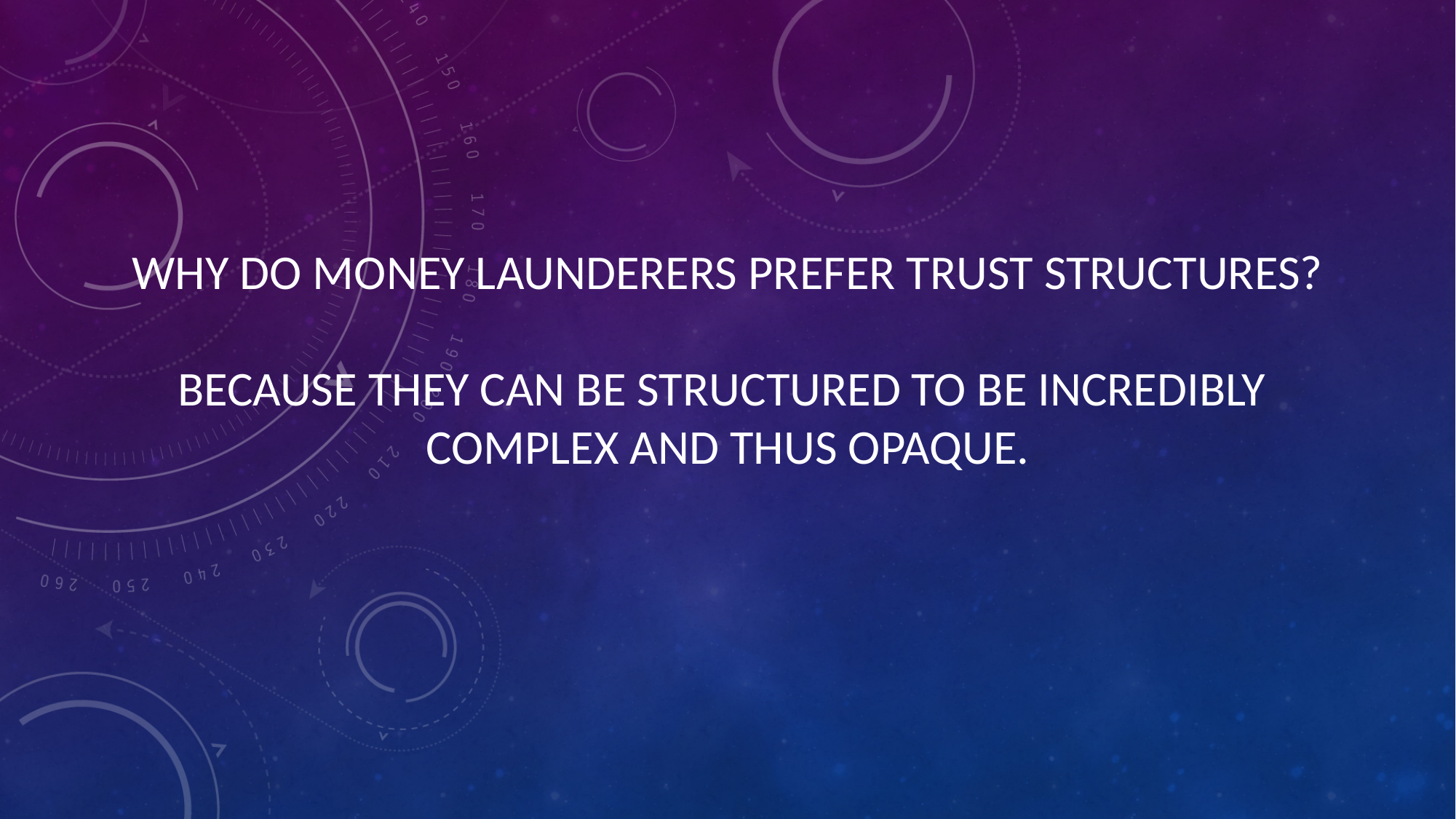

Why do money launderers prefer trust structures?

Because they can be structured to be incredibly
complex and thus opaque.